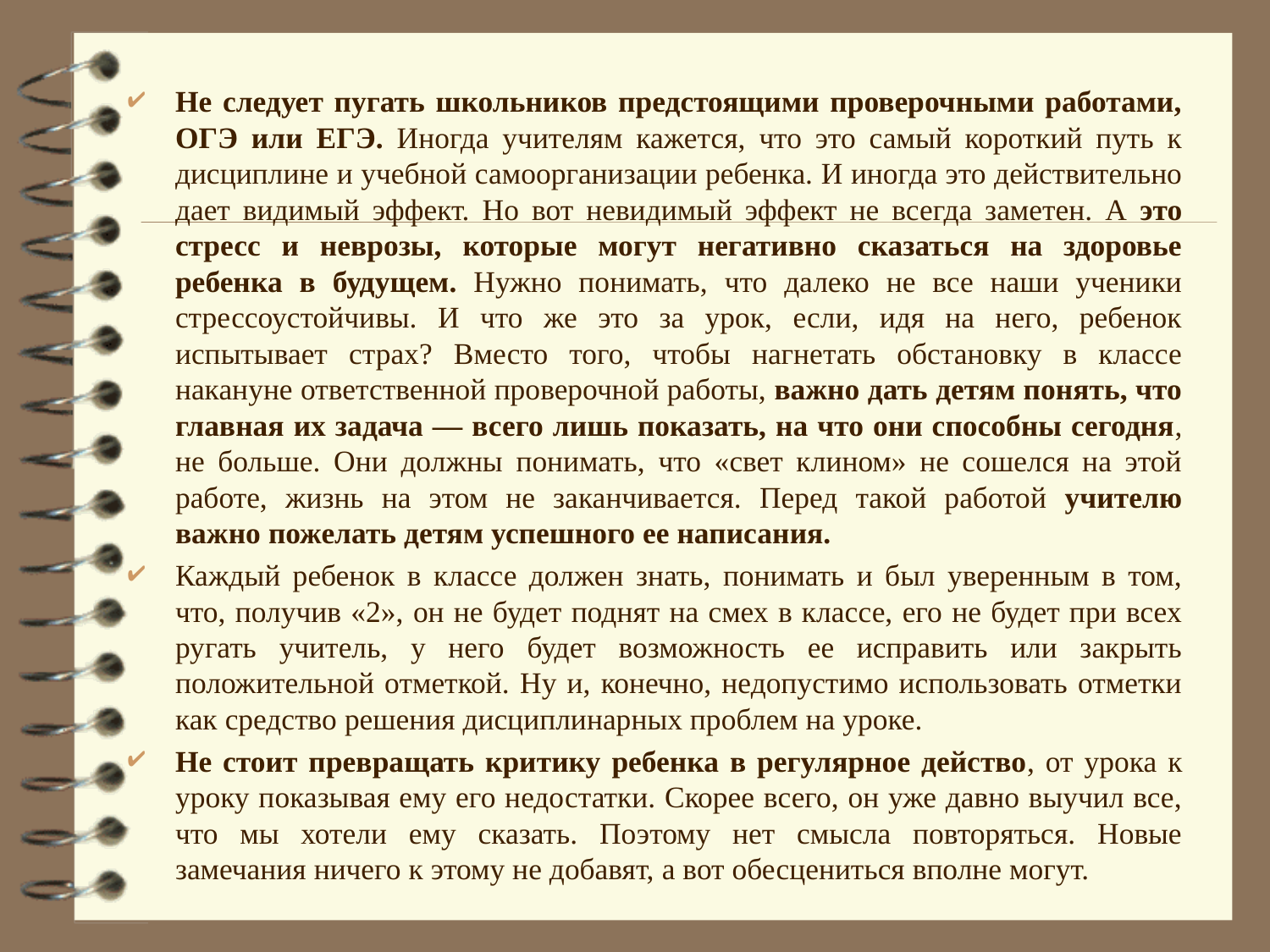

Не следует пугать школьников предстоящими проверочными работами, ОГЭ или ЕГЭ. Иногда учителям кажется, что это самый короткий путь к дисциплине и учебной самоорганизации ребенка. И иногда это действительно дает видимый эффект. Но вот невидимый эффект не всегда заметен. А это стресс и неврозы, которые могут негативно сказаться на здоровье ребенка в будущем. Нужно понимать, что далеко не все наши ученики стрессоустойчивы. И что же это за урок, если, идя на него, ребенок испытывает страх? Вместо того, чтобы нагнетать обстановку в классе накануне ответственной проверочной работы, важно дать детям понять, что главная их задача — всего лишь показать, на что они способны сегодня, не больше. Они должны понимать, что «свет клином» не сошелся на этой работе, жизнь на этом не заканчивается. Перед такой работой учителю важно пожелать детям успешного ее написания.
Каждый ребенок в классе должен знать, понимать и был уверенным в том, что, получив «2», он не будет поднят на смех в классе, его не будет при всех ругать учитель, у него будет возможность ее исправить или закрыть положительной отметкой. Ну и, конечно, недопустимо использовать отметки как средство решения дисциплинарных проблем на уроке.
Не стоит превращать критику ребенка в регулярное действо, от урока к уроку показывая ему его недостатки. Скорее всего, он уже давно выучил все, что мы хотели ему сказать. Поэтому нет смысла повторяться. Новые замечания ничего к этому не добавят, а вот обесцениться вполне могут.

#